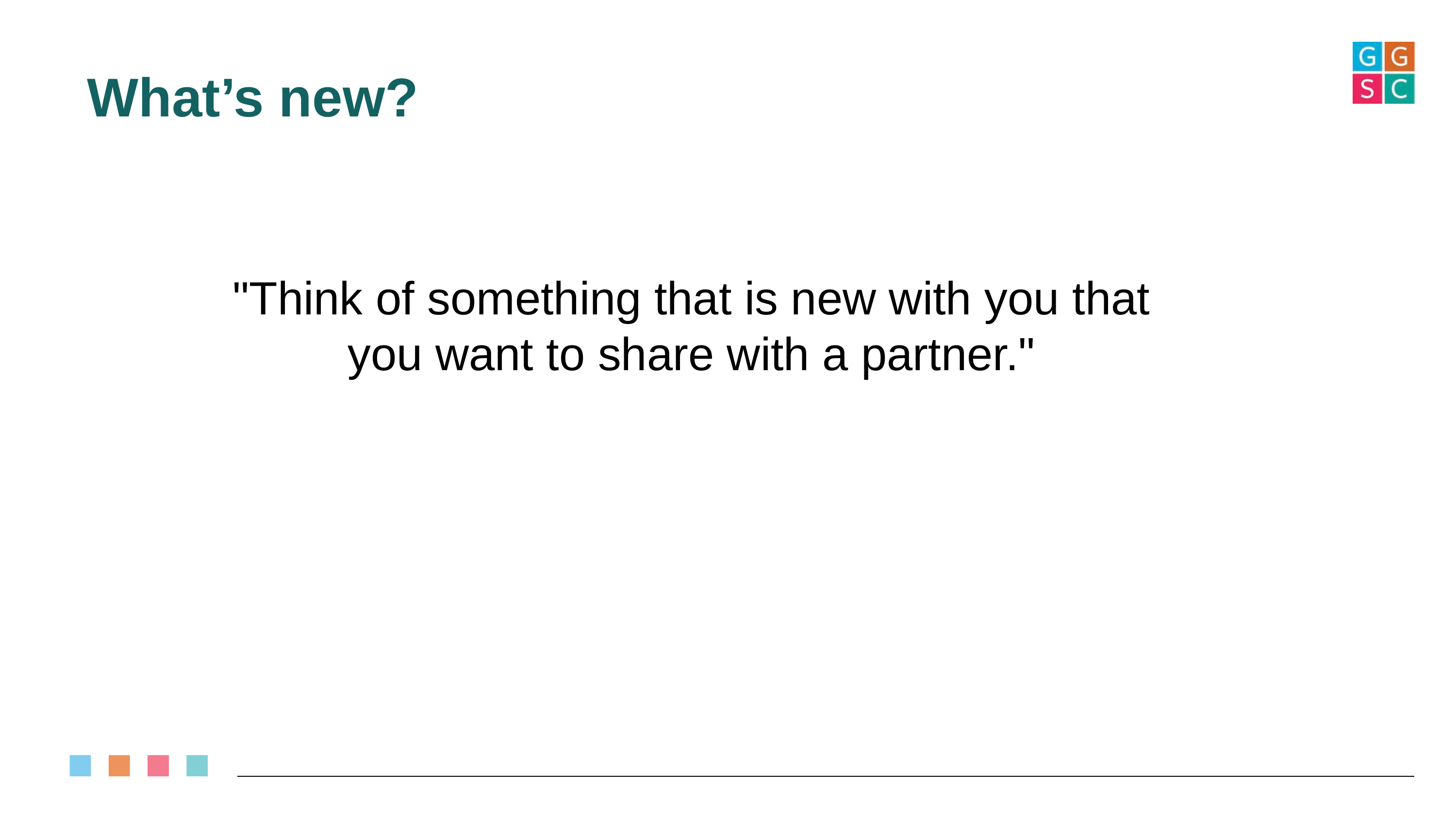

What’s new?
"Think of something that is new with you that you want to share with a partner."